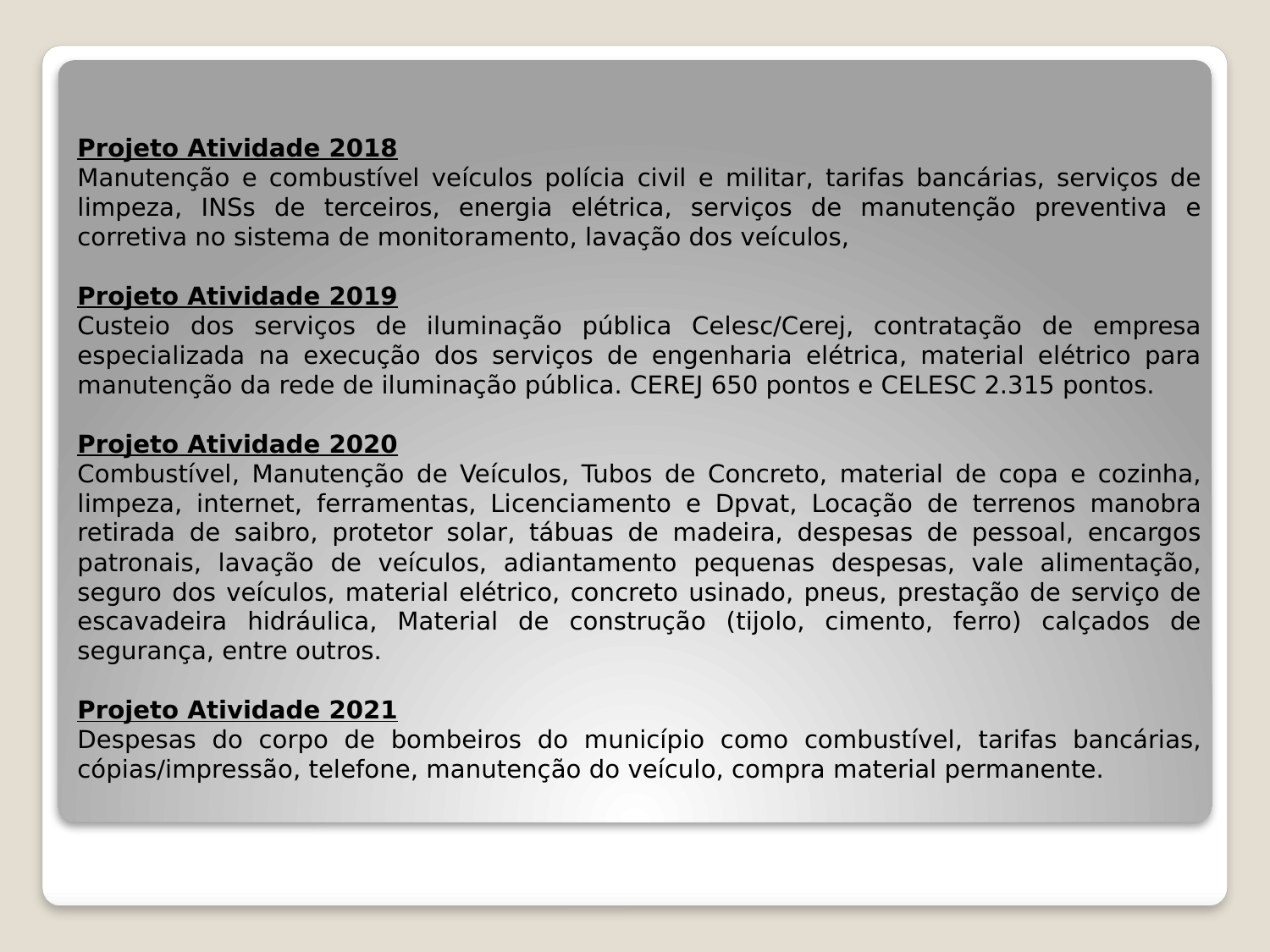

Projeto Atividade 2018
Manutenção e combustível veículos polícia civil e militar, tarifas bancárias, serviços de limpeza, INSs de terceiros, energia elétrica, serviços de manutenção preventiva e corretiva no sistema de monitoramento, lavação dos veículos,

Projeto Atividade 2019
Custeio dos serviços de iluminação pública Celesc/Cerej, contratação de empresa especializada na execução dos serviços de engenharia elétrica, material elétrico para manutenção da rede de iluminação pública. CEREJ 650 pontos e CELESC 2.315 pontos.

Projeto Atividade 2020
Combustível, Manutenção de Veículos, Tubos de Concreto, material de copa e cozinha, limpeza, internet, ferramentas, Licenciamento e Dpvat, Locação de terrenos manobra retirada de saibro, protetor solar, tábuas de madeira, despesas de pessoal, encargos patronais, lavação de veículos, adiantamento pequenas despesas, vale alimentação, seguro dos veículos, material elétrico, concreto usinado, pneus, prestação de serviço de escavadeira hidráulica, Material de construção (tijolo, cimento, ferro) calçados de segurança, entre outros.

Projeto Atividade 2021
Despesas do corpo de bombeiros do município como combustível, tarifas bancárias, cópias/impressão, telefone, manutenção do veículo, compra material permanente.